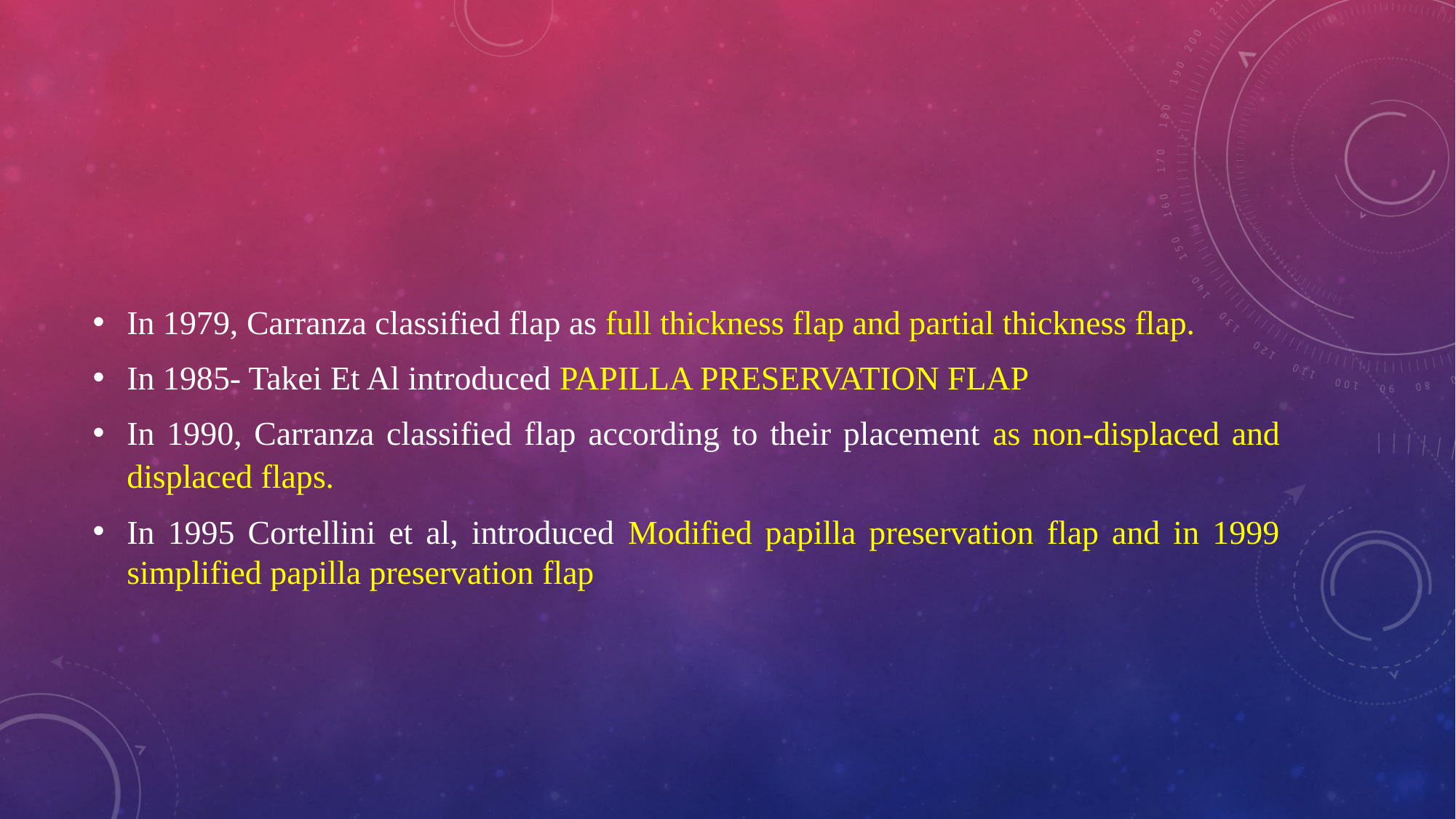

In 1979, Carranza classified flap as full thickness flap and partial thickness flap.
In 1985- Takei Et Al introduced PAPILLA PRESERVATION FLAP
In 1990, Carranza classified flap according to their placement as non-displaced and displaced flaps.
In 1995 Cortellini et al, introduced Modified papilla preservation flap and in 1999 simplified papilla preservation flap